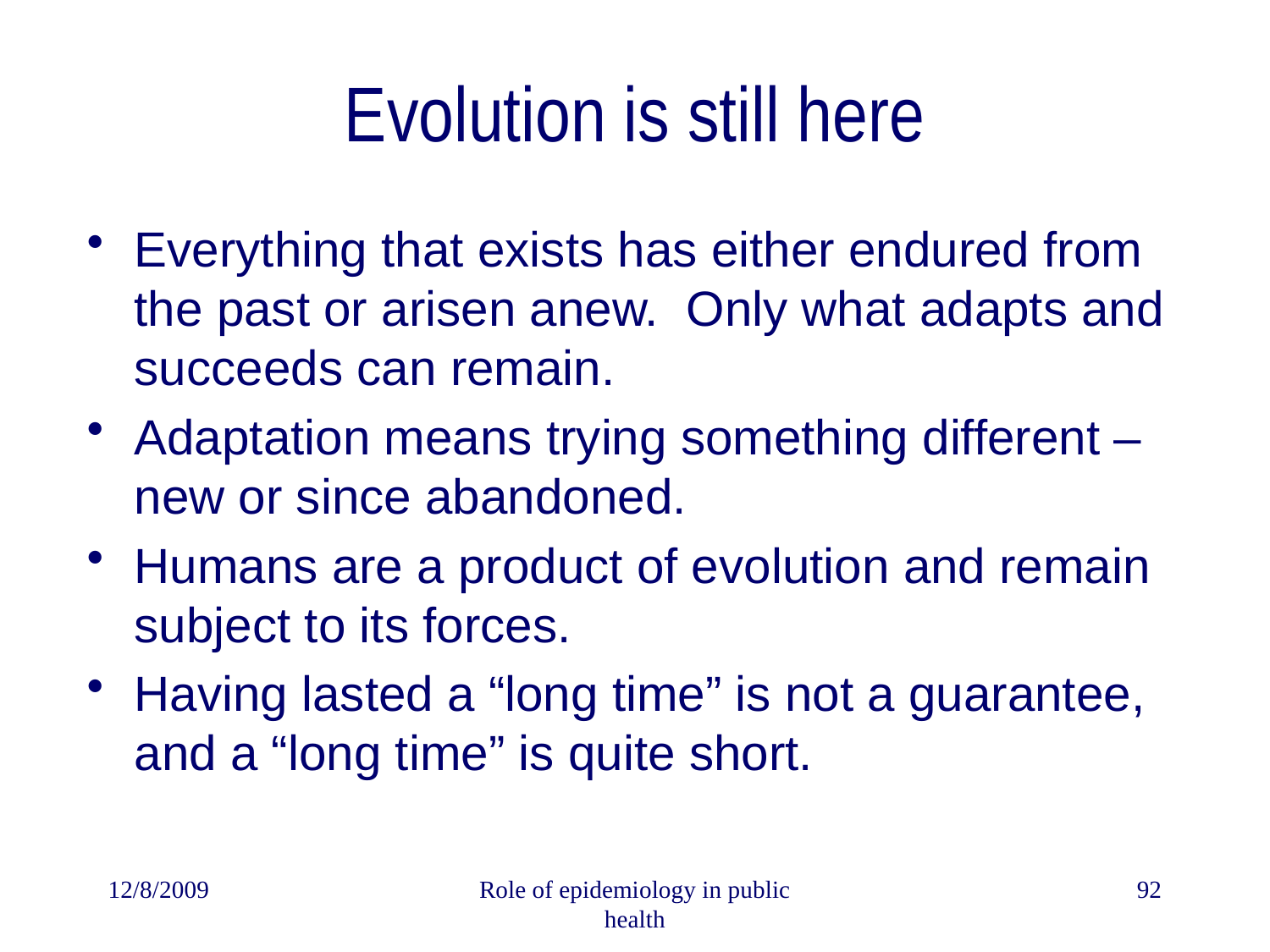

# Evolution is still here
Everything that exists has either endured from the past or arisen anew.  Only what adapts and succeeds can remain.
Adaptation means trying something different – new or since abandoned.
Humans are a product of evolution and remain subject to its forces.
Having lasted a “long time” is not a guarantee, and a “long time” is quite short.

12/8/2009
Role of epidemiology in public health
92